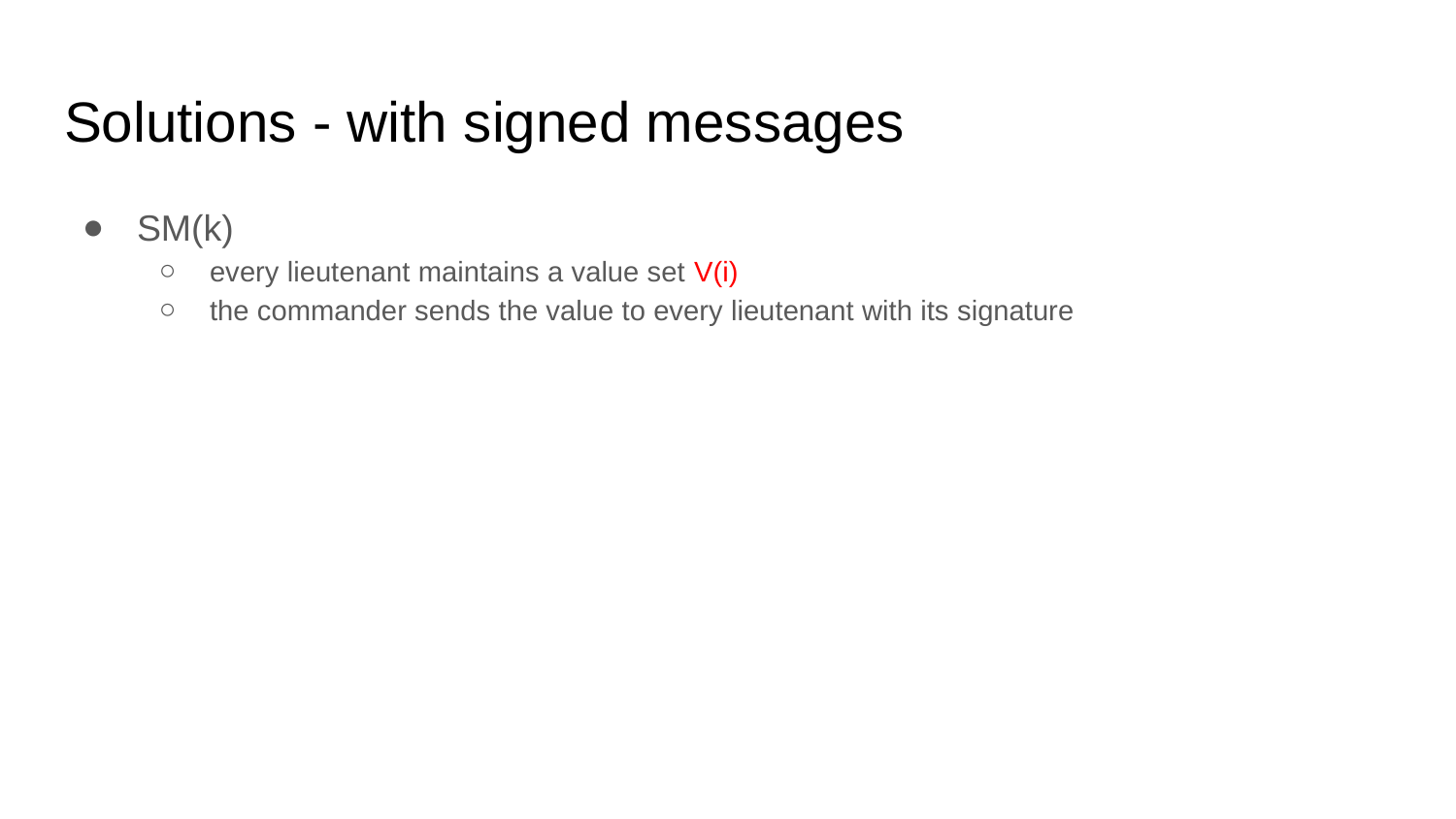

# Solutions - with signed messages
SM(k)
every lieutenant maintains a value set V(i)
the commander sends the value to every lieutenant with its signature